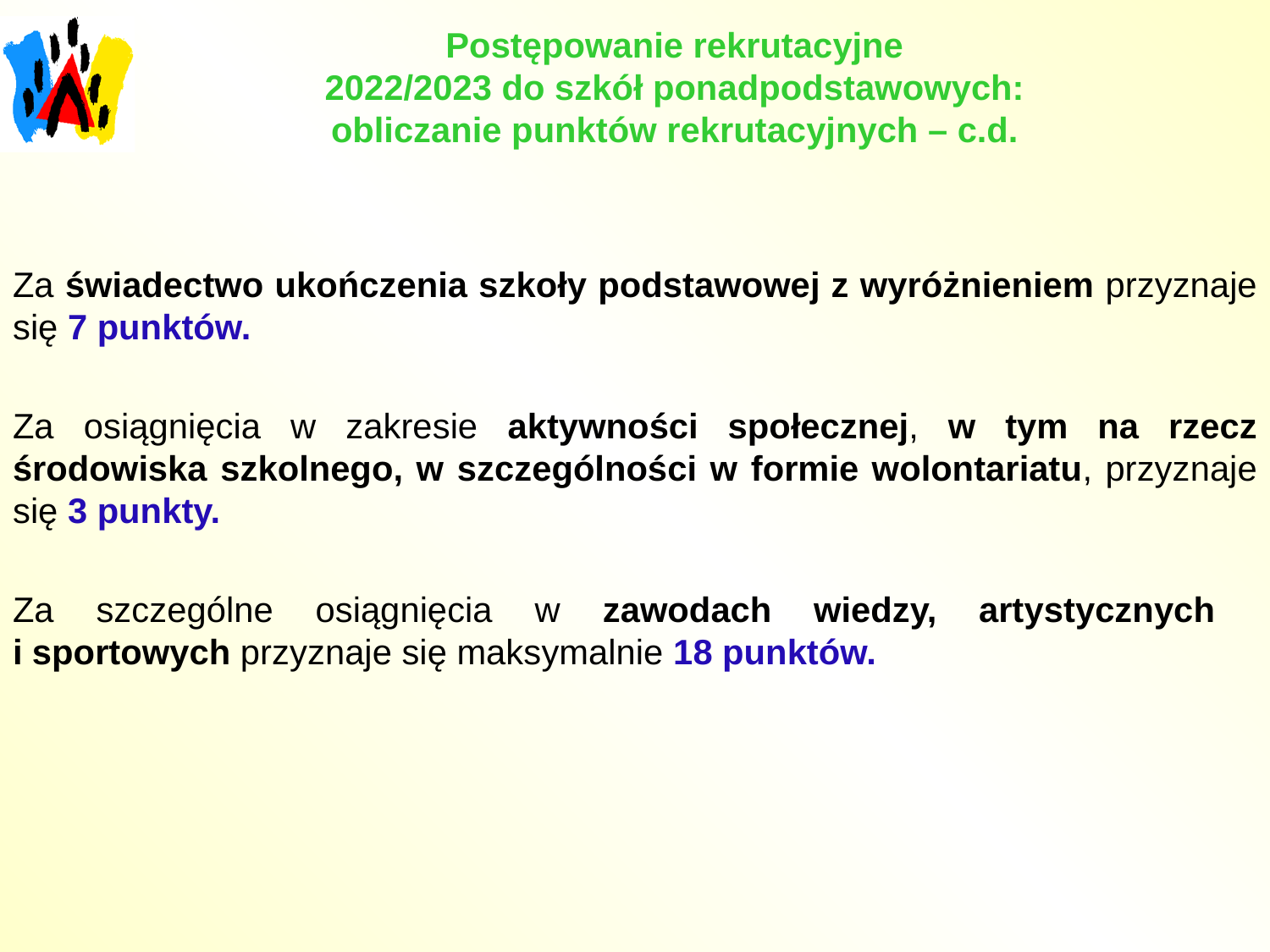

# Postępowanie rekrutacyjne 2022/2023 do szkół ponadpodstawowych: obliczanie punktów rekrutacyjnych – c.d.
Za świadectwo ukończenia szkoły podstawowej z wyróżnieniem przyznaje się 7 punktów.

Za osiągnięcia w zakresie aktywności społecznej, w tym na rzecz środowiska szkolnego, w szczególności w formie wolontariatu, przyznaje się 3 punkty.

Za szczególne osiągnięcia w zawodach wiedzy, artystycznych
i sportowych przyznaje się maksymalnie 18 punktów.